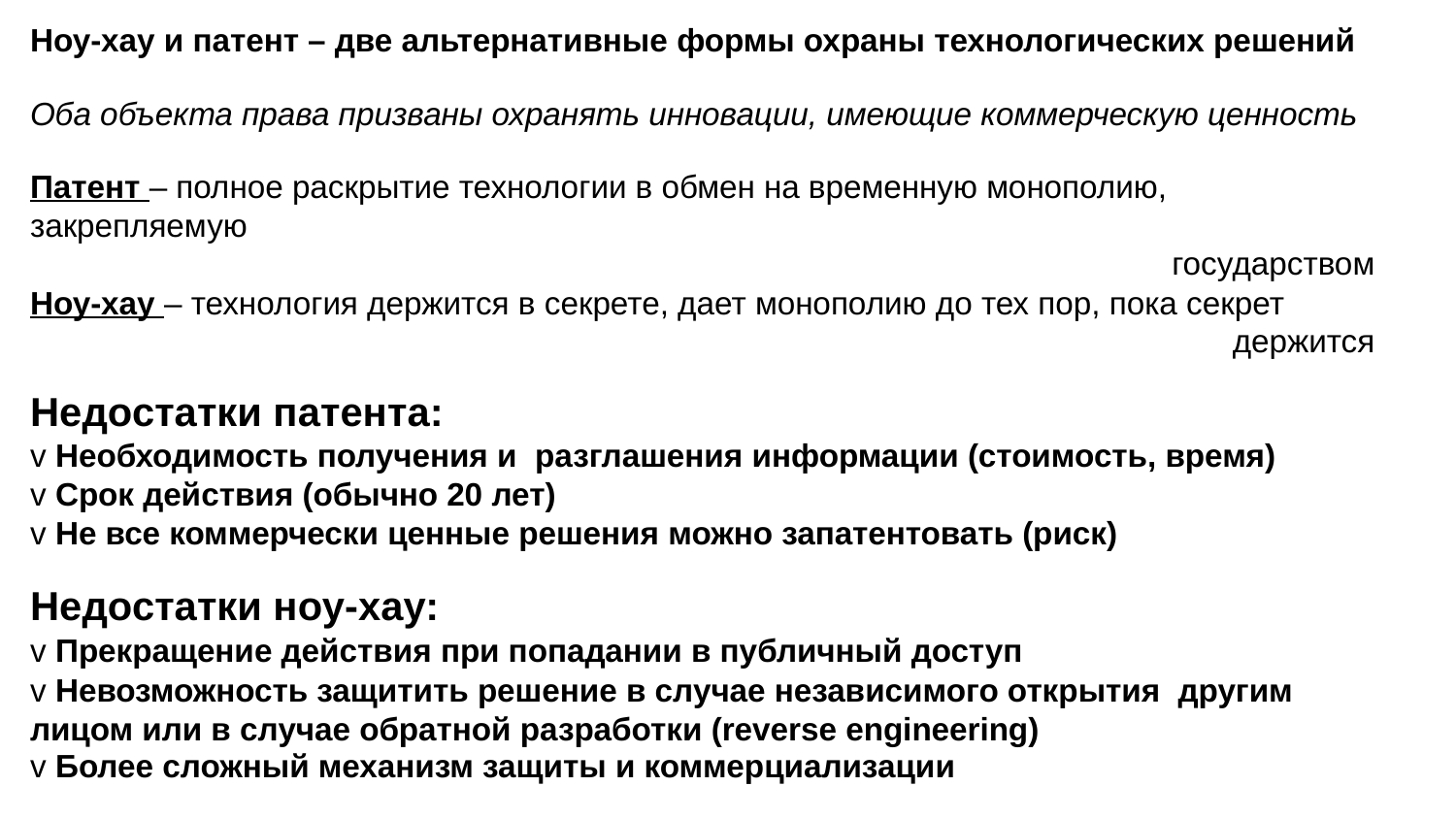

Ноу-хау и патент – две альтернативные формы охраны технологических решений

Оба объекта права призваны охранять инновации, имеющие коммерческую ценность

Патент – полное раскрытие технологии в обмен на временную монополию, закрепляемую
государством
Ноу-хау – технология держится в секрете, дает монополию до тех пор, пока секрет
держится
Недостатки патента:
v Необходимость получения и  разглашения информации (стоимость, время)
v Срок действия (обычно 20 лет)
v Не все коммерчески ценные решения можно запатентовать (риск)

Недостатки ноу-хау:
v Прекращение действия при попадании в публичный доступ
v Невозможность защитить решение в случае независимого открытия  другим лицом или в случае обратной разработки (reverse engineering)
v Более сложный механизм защиты и коммерциализации

Многие компании успешно используют комбинацию этих форм защиты
# Сравнение ноу-хау и патента